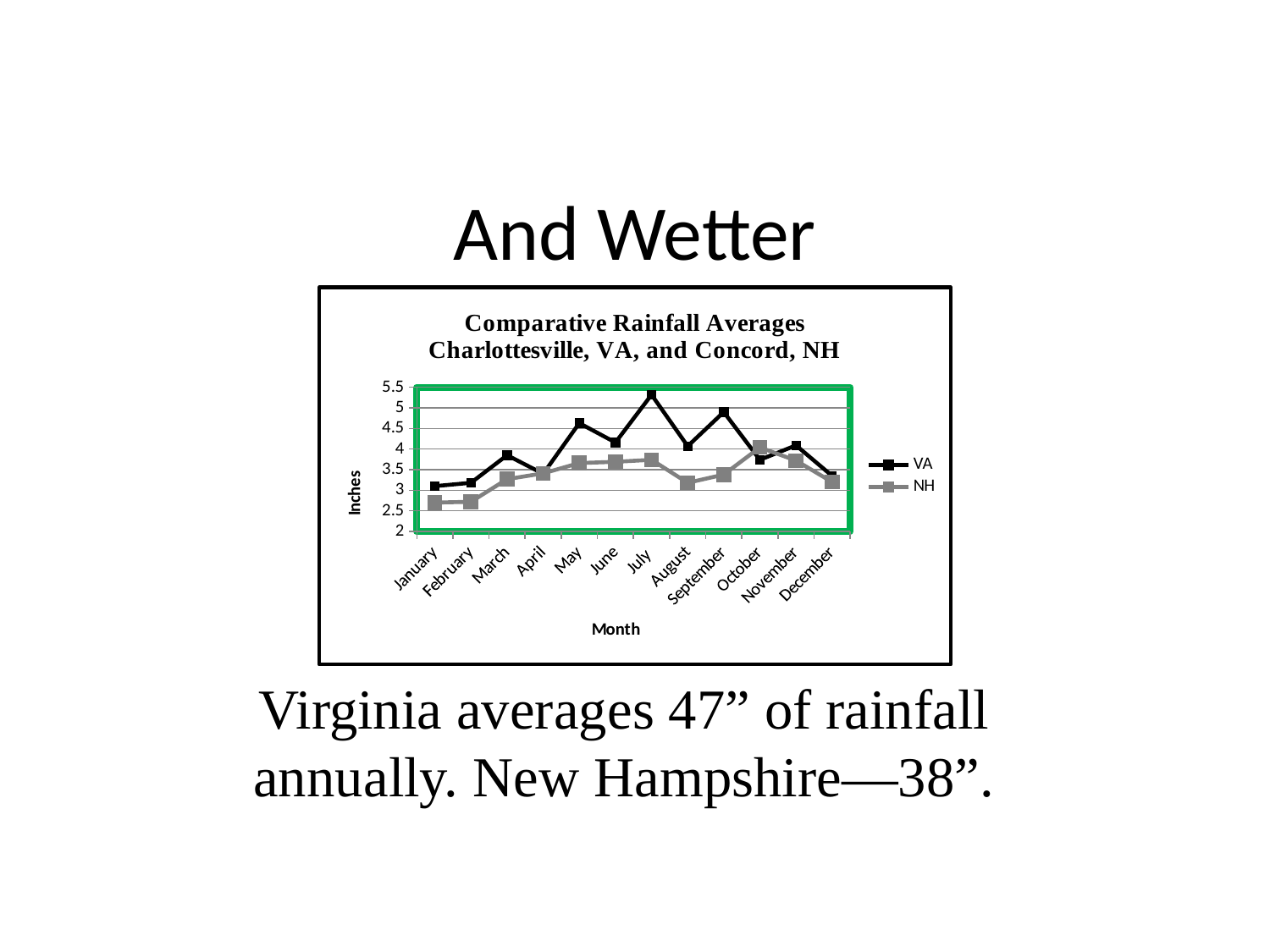

# And Wetter

### Chart: Comparative Rainfall Averages
Charlottesville, VA, and Concord, NH

| Category |  |  |
|---|---|---|
| January | 3.1 | 2.7 |
| February | 3.18 | 2.72 |
| March | 3.8499999999999988 | 3.27 |
| April | 3.4 | 3.4099999999999997 |
| May | 4.63 | 3.66 |
| June | 4.1599999999999975 | 3.69 |
| July  | 5.3199999999999985 | 3.74 |
| August | 4.07 | 3.18 |
| September | 4.9 | 3.38 |
| October | 3.74 | 4.04 |
| November | 4.09 | 3.72 |
| December | 3.3499999999999988 | 3.2 |
Virginia averages 47” of rainfall annually. New Hampshire—38”.